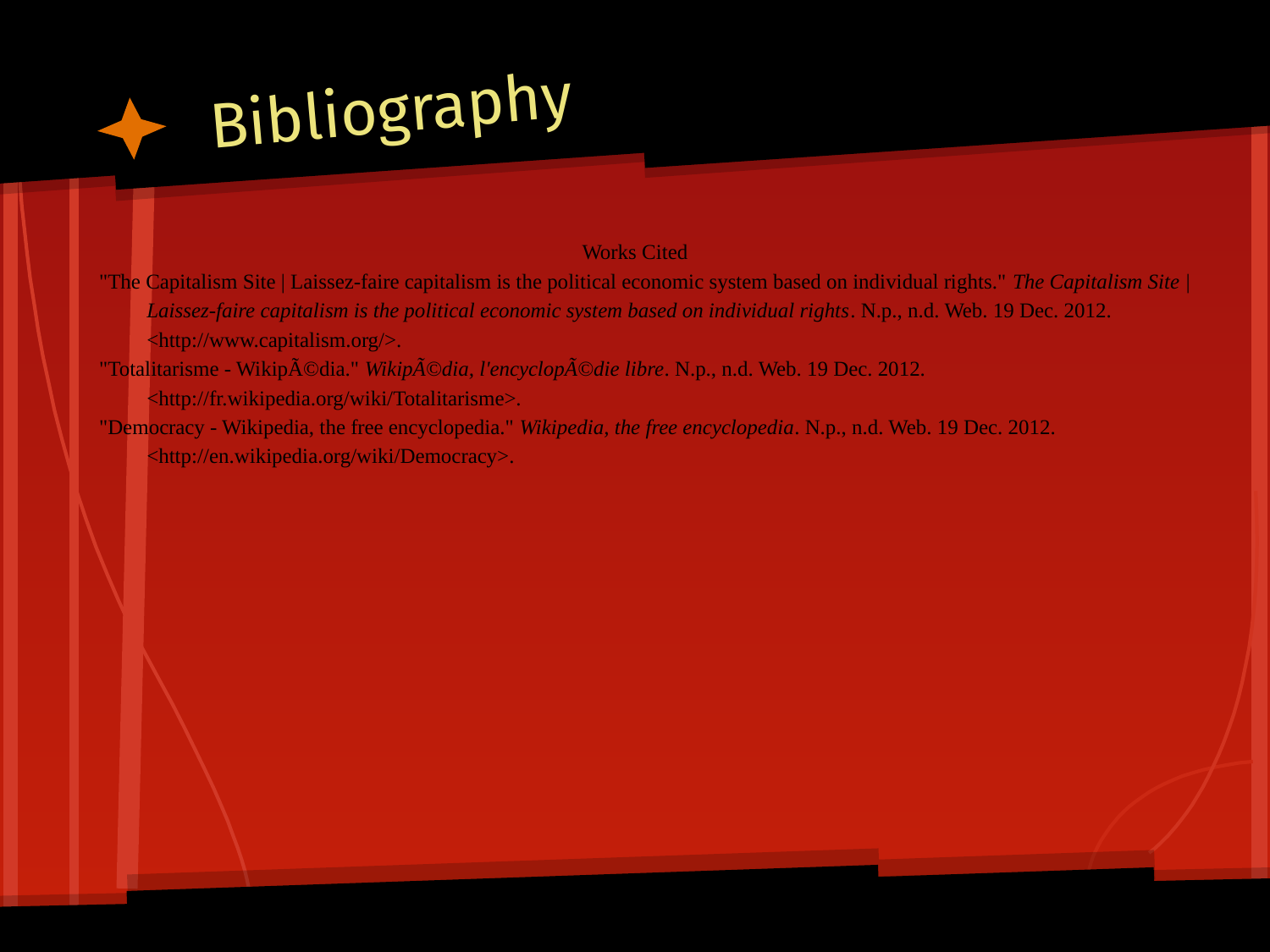

# Bibliography
Works Cited
"The Capitalism Site | Laissez-faire capitalism is the political economic system based on individual rights." The Capitalism Site | Laissez-faire capitalism is the political economic system based on individual rights. N.p., n.d. Web. 19 Dec. 2012. <http://www.capitalism.org/>.
"Totalitarisme - WikipÃ©dia." WikipÃ©dia, l'encyclopÃ©die libre. N.p., n.d. Web. 19 Dec. 2012. <http://fr.wikipedia.org/wiki/Totalitarisme>.
"Democracy - Wikipedia, the free encyclopedia." Wikipedia, the free encyclopedia. N.p., n.d. Web. 19 Dec. 2012. <http://en.wikipedia.org/wiki/Democracy>.